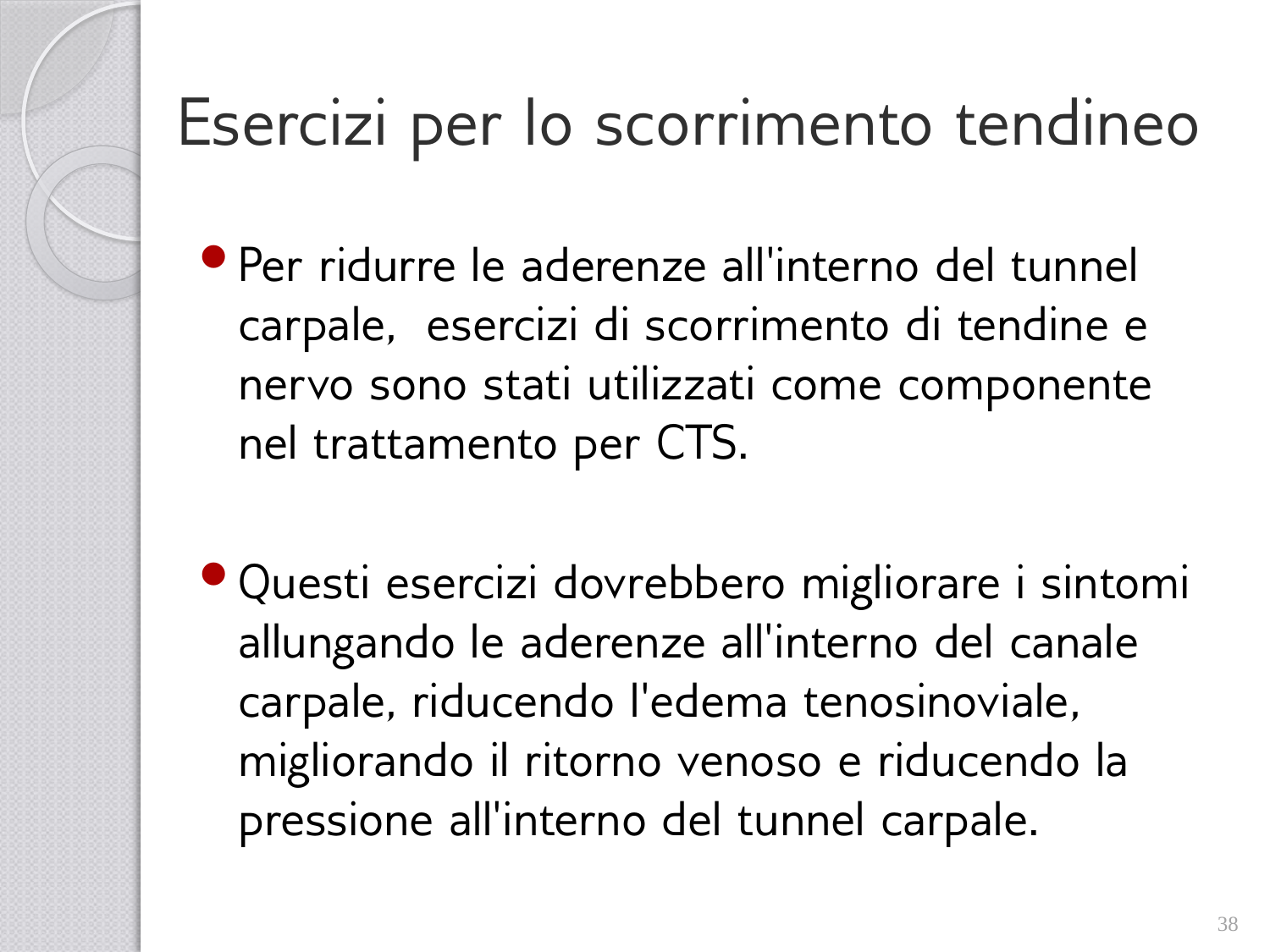

# Esercizi per lo scorrimento tendineo
Per ridurre le aderenze all'interno del tunnel carpale,  esercizi di scorrimento di tendine e nervo sono stati utilizzati come componente nel trattamento per CTS.

Questi esercizi dovrebbero migliorare i sintomi allungando le aderenze all'interno del canale carpale, riducendo l'edema tenosinoviale, migliorando il ritorno venoso e riducendo la pressione all'interno del tunnel carpale.
38